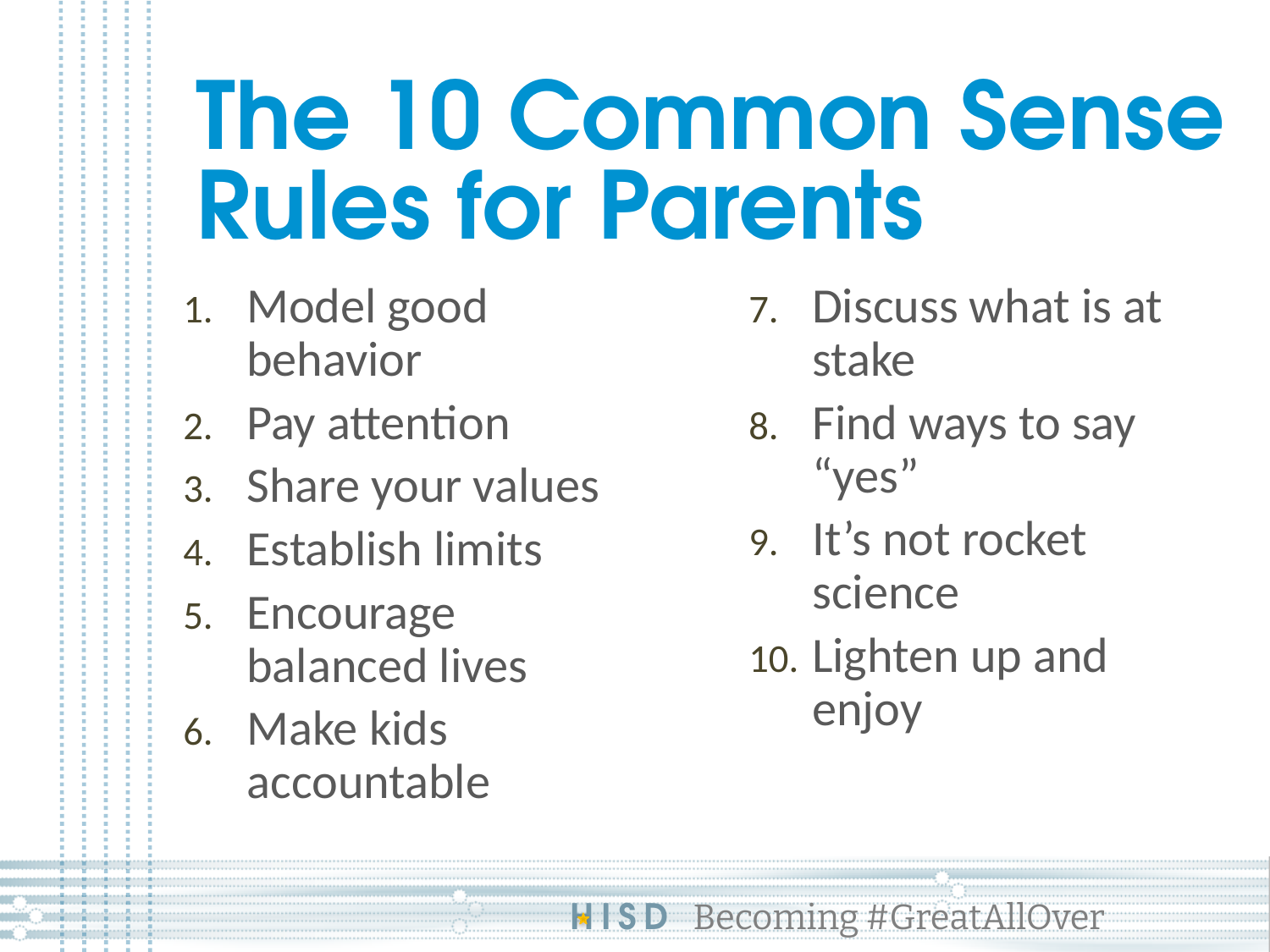

# The 10 Common Sense Rules for Parents
Model good behavior
Pay attention
Share your values
Establish limits
Encourage balanced lives
Make kids accountable
Discuss what is at stake
Find ways to say “yes”
It’s not rocket science
Lighten up and enjoy